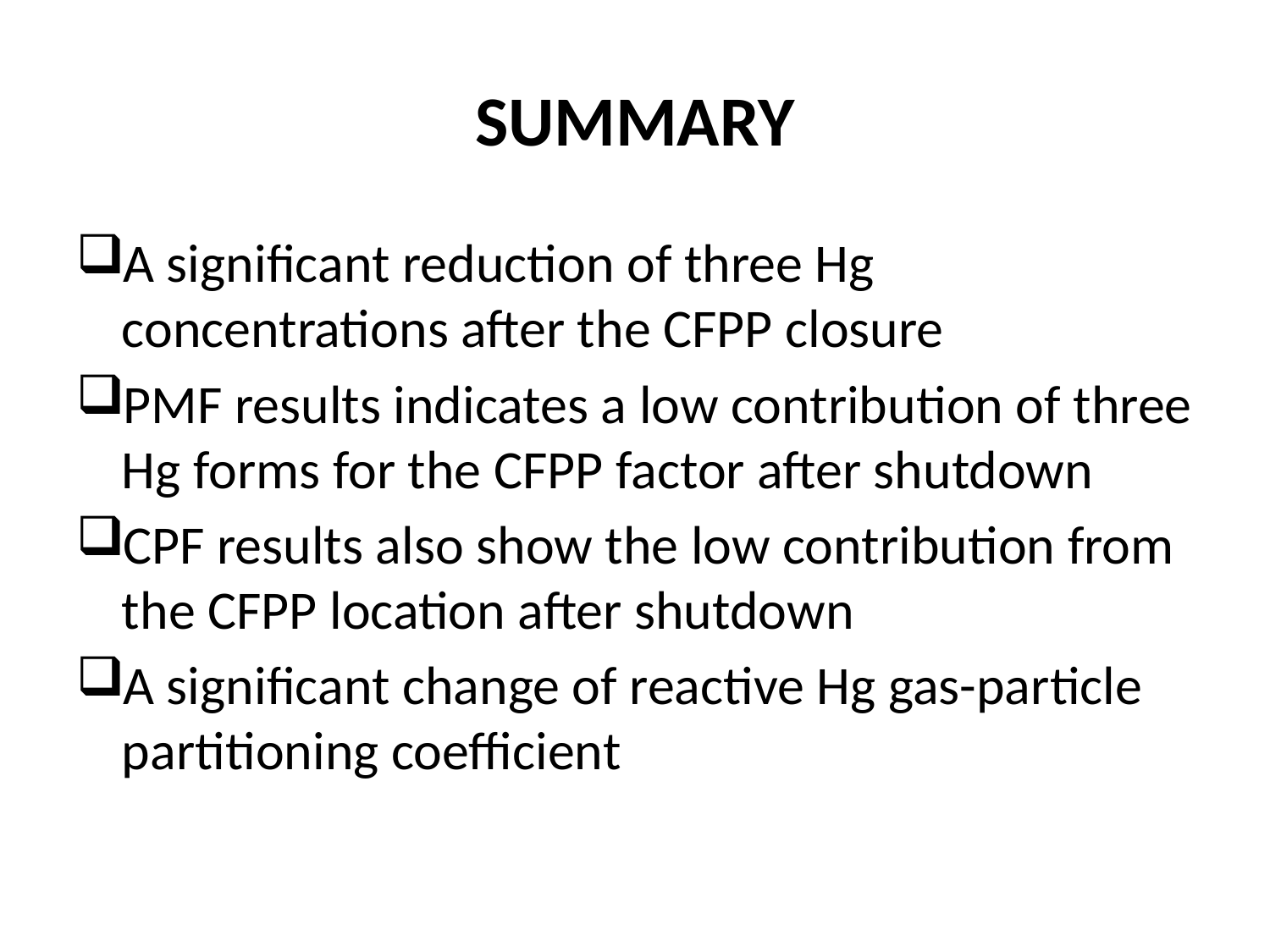

# Summary
A significant reduction of three Hg concentrations after the CFPP closure
PMF results indicates a low contribution of three Hg forms for the CFPP factor after shutdown
CPF results also show the low contribution from the CFPP location after shutdown
A significant change of reactive Hg gas-particle partitioning coefficient